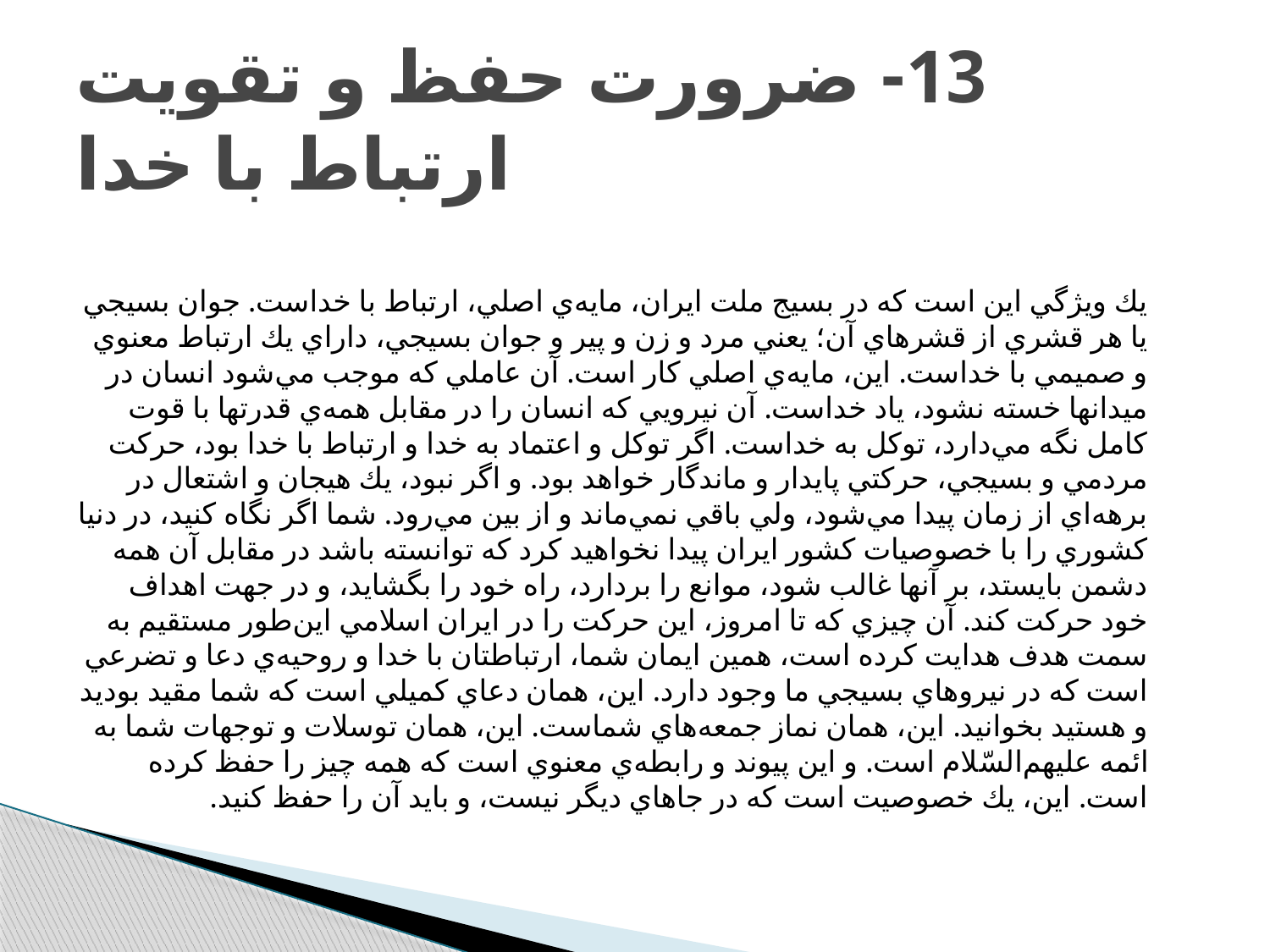

# 13- ضرورت حفظ و تقويت ارتباط با خدا
يك ويژگي اين است كه در بسيج ملت ايران، مايه‌ي اصلي، ارتباط با خداست. جوان بسيجي يا هر قشري از قشرهاي آن؛ يعني مرد و زن و پير و جوان بسيجي، داراي يك ارتباط معنوي و صميمي با خداست. اين، مايه‌ي اصلي كار است. آن عاملي كه موجب مي‌شود انسان در ميدانها خسته نشود، ياد خداست. آن نيرويي كه انسان را در مقابل همه‌ي قدرتها با قوت كامل نگه مي‌دارد، توكل به خداست. اگر توكل و اعتماد به خدا و ارتباط با خدا بود، حركت مردمي و بسيجي، حركتي پايدار و ماندگار خواهد بود. و اگر نبود، يك هيجان و اشتعال در برهه‌اي از زمان پيدا مي‌شود، ولي باقي نمي‌ماند و از بين مي‌رود. شما اگر نگاه كنيد، در دنيا كشوري را با خصوصيات كشور ايران پيدا نخواهيد كرد كه توانسته باشد در مقابل آن همه دشمن بايستد، بر آنها غالب شود، موانع را بردارد، راه خود را بگشايد، و در جهت اهداف خود حركت كند. آن چيزي كه تا امروز، اين حركت را در ايران اسلامي اين‌طور مستقيم به سمت هدف هدايت كرده است، همين ايمان شما، ارتباطتان با خدا و روحيه‌ي دعا و تضرعي است كه در نيروهاي بسيجي ما وجود دارد. اين، همان دعاي كميلي است كه شما مقيد بوديد و هستيد بخوانيد. اين، همان نماز جمعه‌هاي شماست. اين، همان توسلات و توجهات شما به ائمه عليهم‌السّلام است. و اين پيوند و رابطه‌ي معنوي است كه همه چيز را حفظ كرده است. اين، يك خصوصيت است كه در جاهاي ديگر نيست، و بايد آن را حفظ كنيد.